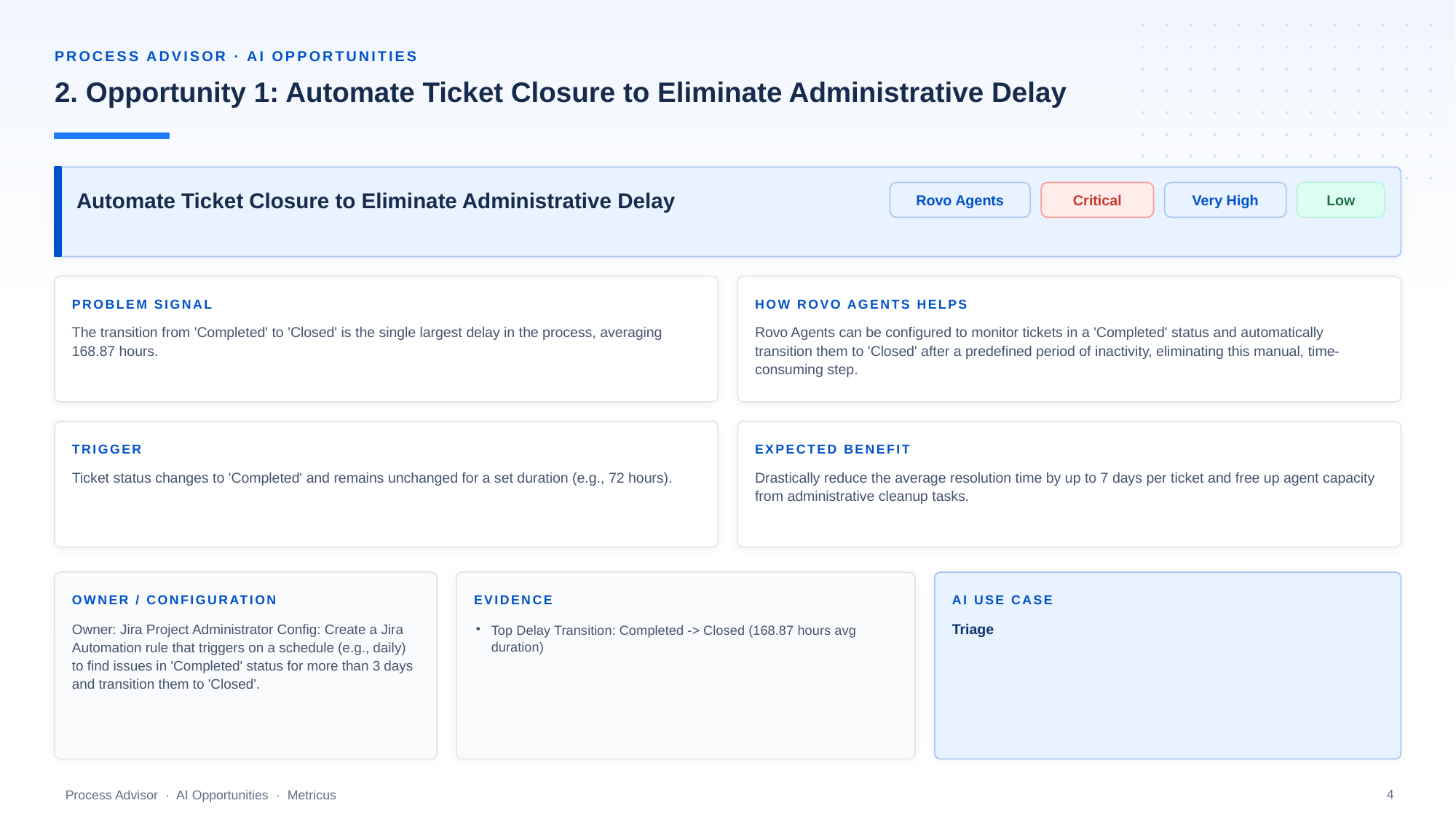

PROCESS ADVISOR · AI OPPORTUNITIES

2. Opportunity 1: Automate Ticket Closure to Eliminate Administrative Delay

Automate Ticket Closure to Eliminate Administrative Delay
Rovo Agents
Critical
Very High
Low

PROBLEM SIGNAL
HOW ROVO AGENTS HELPS
The transition from 'Completed' to 'Closed' is the single largest delay in the process, averaging 168.87 hours.
Rovo Agents can be configured to monitor tickets in a 'Completed' status and automatically transition them to 'Closed' after a predefined period of inactivity, eliminating this manual, time-consuming step.

TRIGGER
EXPECTED BENEFIT
Ticket status changes to 'Completed' and remains unchanged for a set duration (e.g., 72 hours).
Drastically reduce the average resolution time by up to 7 days per ticket and free up agent capacity from administrative cleanup tasks.

OWNER / CONFIGURATION
EVIDENCE
AI USE CASE
Owner: Jira Project Administrator Config: Create a Jira Automation rule that triggers on a schedule (e.g., daily) to find issues in 'Completed' status for more than 3 days and transition them to 'Closed'.
Triage
Top Delay Transition: Completed -> Closed (168.87 hours avg duration)
4